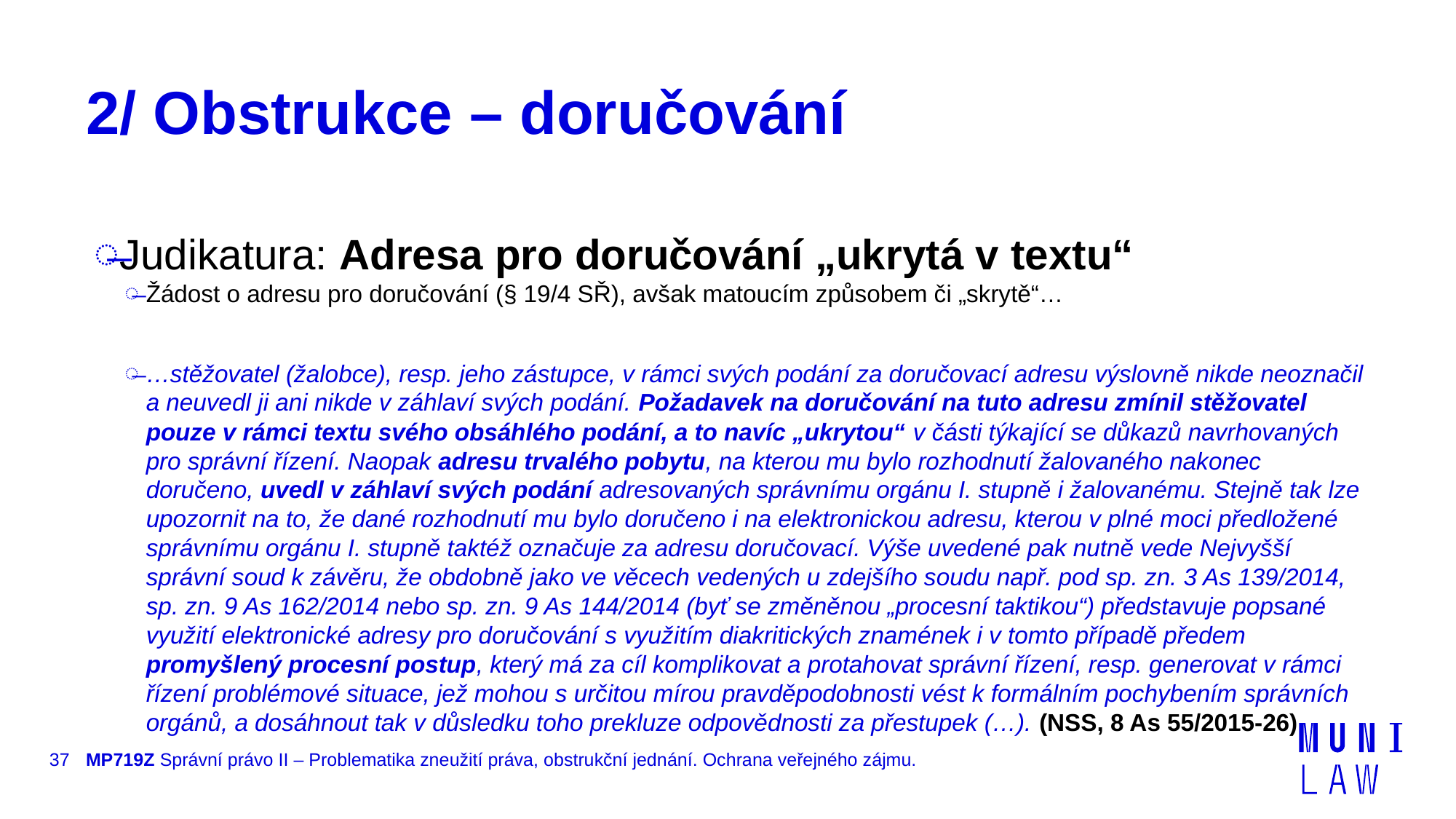

# 2/ Obstrukce – doručování
Judikatura: Adresa pro doručování „ukrytá v textu“
Žádost o adresu pro doručování (§ 19/4 SŘ), avšak matoucím způsobem či „skrytě“…

…stěžovatel (žalobce), resp. jeho zástupce, v rámci svých podání za doručovací adresu výslovně nikde neoznačil a neuvedl ji ani nikde v záhlaví svých podání. Požadavek na doručování na tuto adresu zmínil stěžovatel pouze v rámci textu svého obsáhlého podání, a to navíc „ukrytou“ v části týkající se důkazů navrhovaných pro správní řízení. Naopak adresu trvalého pobytu, na kterou mu bylo rozhodnutí žalovaného nakonec doručeno, uvedl v záhlaví svých podání adresovaných správnímu orgánu I. stupně i žalovanému. Stejně tak lze upozornit na to, že dané rozhodnutí mu bylo doručeno i na elektronickou adresu, kterou v plné moci předložené správnímu orgánu I. stupně taktéž označuje za adresu doručovací. Výše uvedené pak nutně vede Nejvyšší správní soud k závěru, že obdobně jako ve věcech vedených u zdejšího soudu např. pod sp. zn. 3 As 139/2014, sp. zn. 9 As 162/2014 nebo sp. zn. 9 As 144/2014 (byť se změněnou „procesní taktikou“) představuje popsané využití elektronické adresy pro doručování s využitím diakritických znamének i v tomto případě předem promyšlený procesní postup, který má za cíl komplikovat a protahovat správní řízení, resp. generovat v rámci řízení problémové situace, jež mohou s určitou mírou pravděpodobnosti vést k formálním pochybením správních orgánů, a dosáhnout tak v důsledku toho prekluze odpovědnosti za přestupek (…). (NSS, 8 As 55/2015-26)
37
MP719Z Správní právo II – Problematika zneužití práva, obstrukční jednání. Ochrana veřejného zájmu.